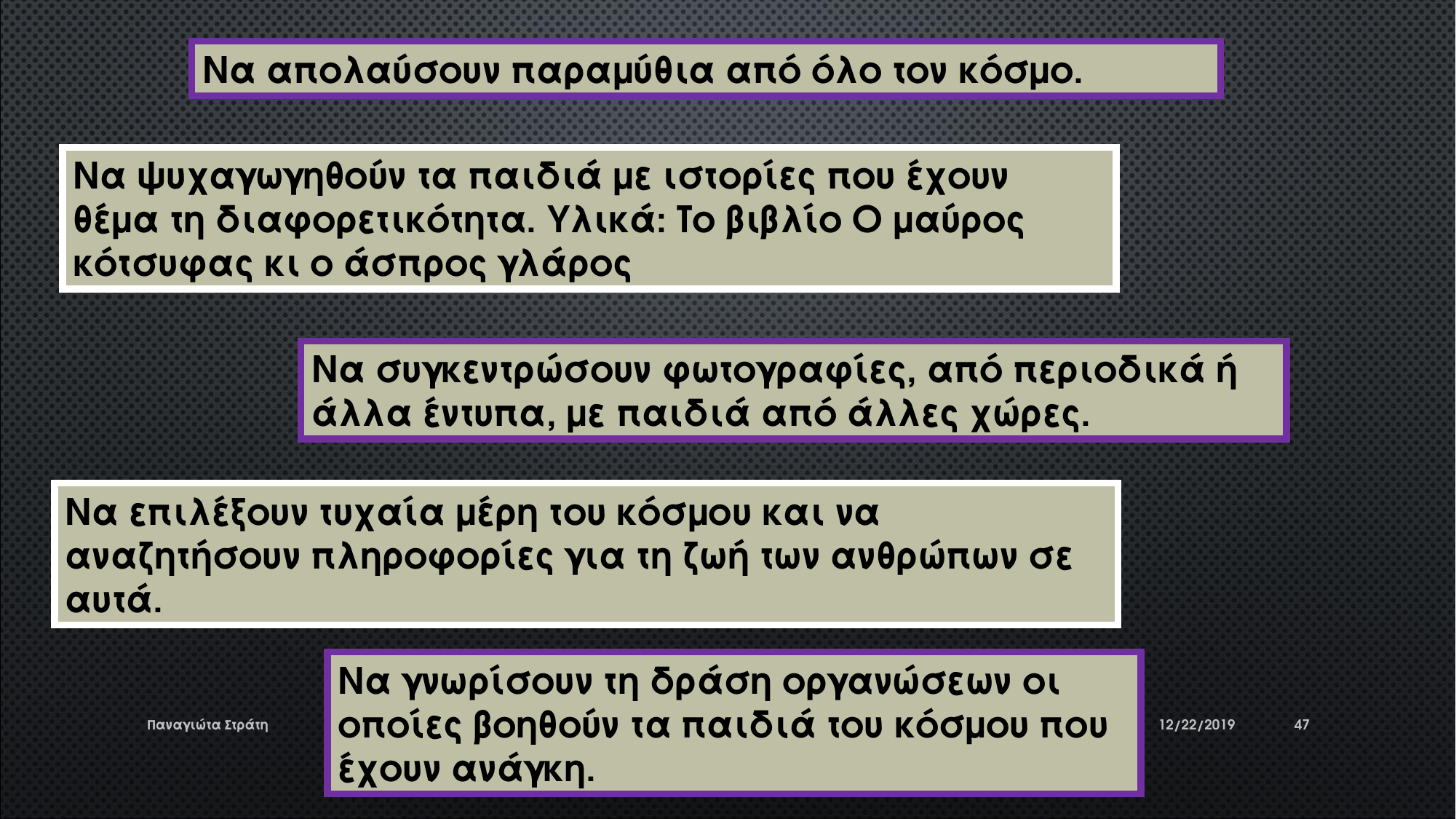

Να απολαύσουν παραμύθια από όλο τον κόσμο.
Να ψυχαγωγηθούν τα παιδιά με ιστορίες που έχουν θέμα τη διαφορετικότητα. Υλικά: Το βιβλίο Ο μαύρος κότσυφας κι ο άσπρος γλάρος
Να συγκεντρώσουν φωτογραφίες, από περιοδικά ή άλλα έντυπα, με παιδιά από άλλες χώρες.
Να επιλέξουν τυχαία μέρη του κόσμου και να αναζητήσουν πληροφορίες για τη ζωή των ανθρώπων σε αυτά.
Να γνωρίσουν τη δράση οργανώσεων οι οποίες βοηθούν τα παιδιά του κόσμου που έχουν ανάγκη.
Παναγιώτα Στράτη
12/22/2019
47